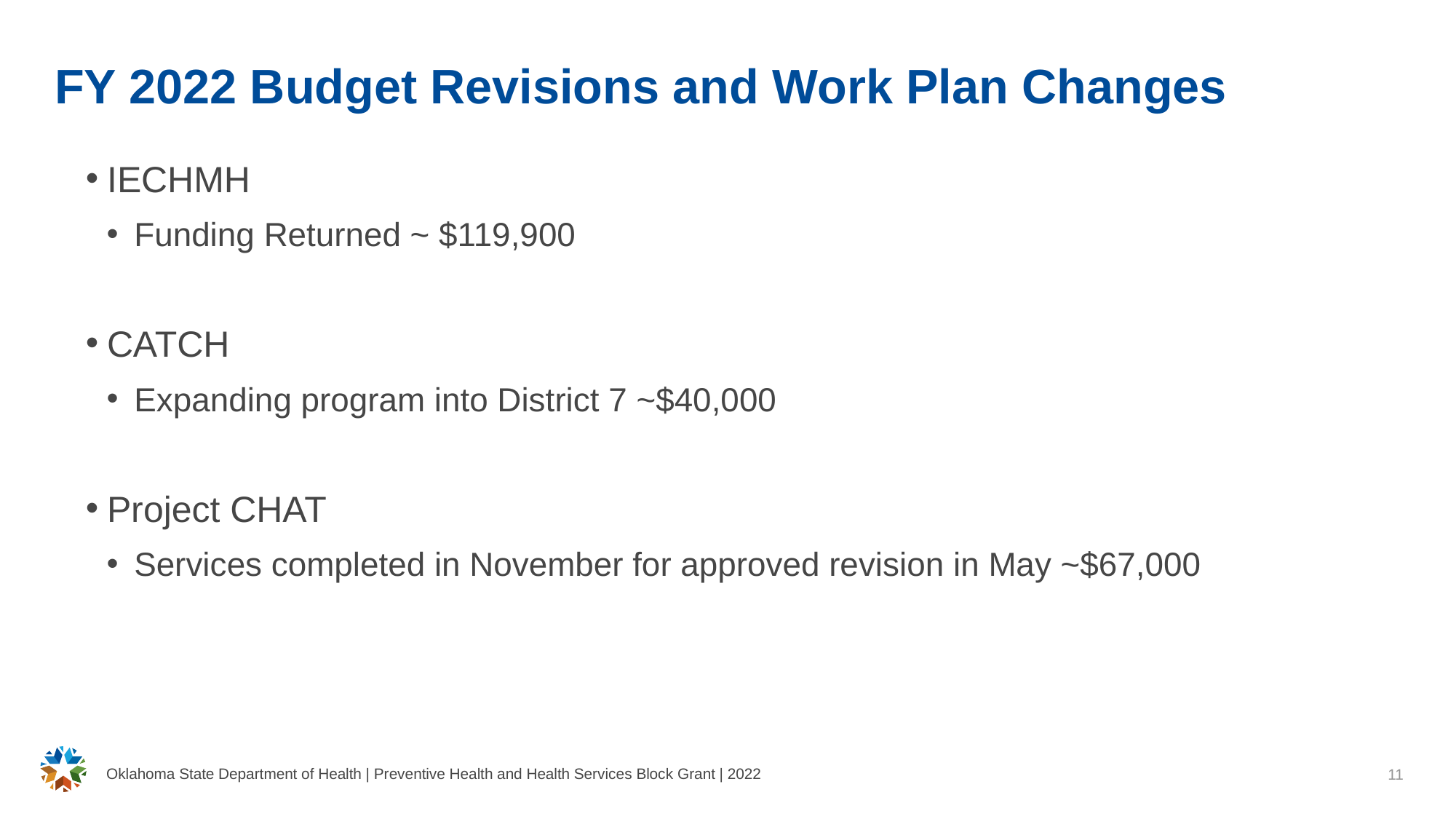

# FY 2022 Budget Revisions and Work Plan Changes
IECHMH
Funding Returned ~ $119,900

CATCH
Expanding program into District 7 ~$40,000

Project CHAT
Services completed in November for approved revision in May ~$67,000

Oklahoma State Department of Health | Preventive Health and Health Services Block Grant | 2022
11